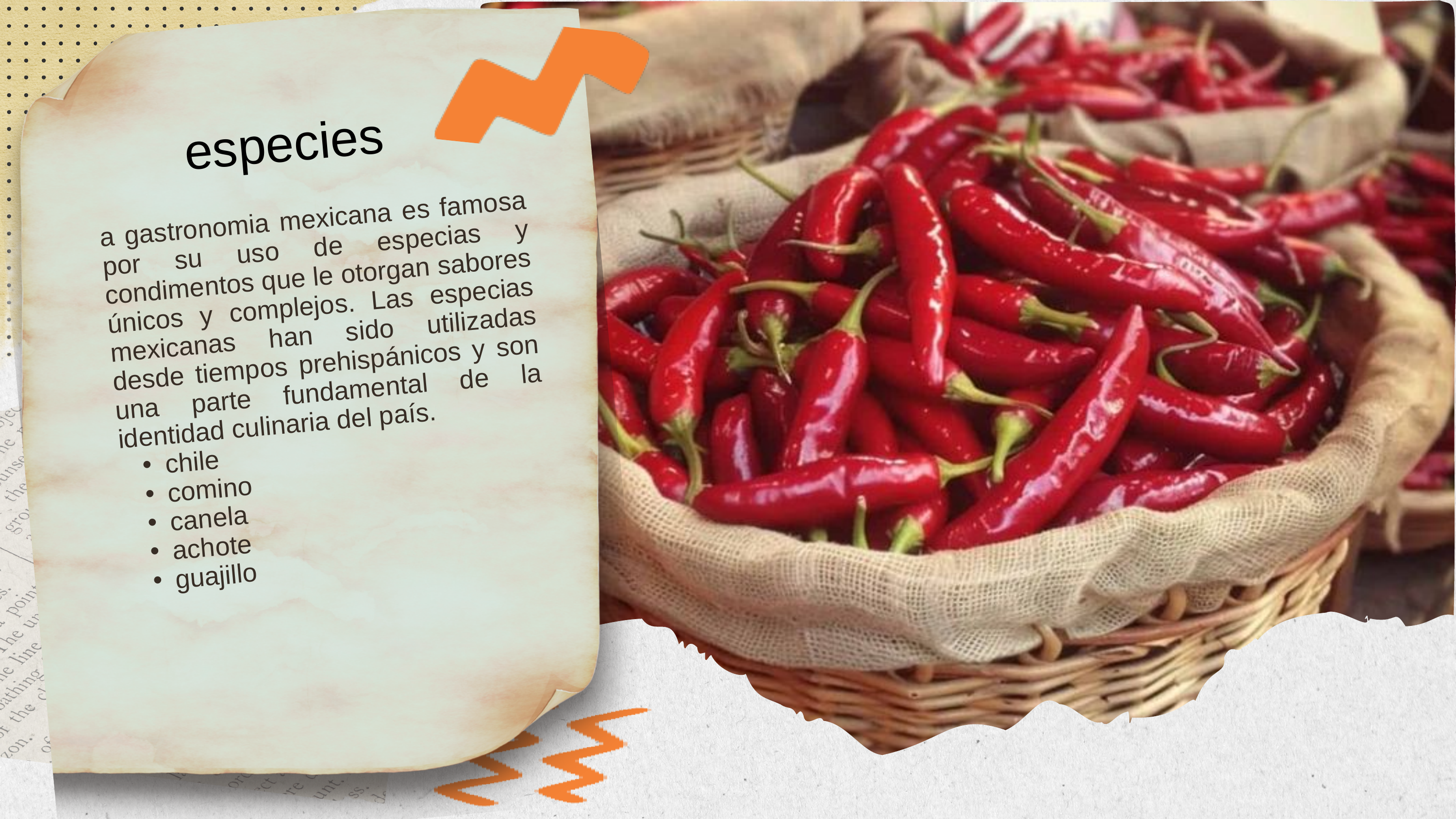

especies
a gastronomia mexicana es famosa por su uso de especias y condimentos que le otorgan sabores únicos y complejos. Las especias mexicanas han sido utilizadas desde tiempos prehispánicos y son una parte fundamental de la identidad culinaria del país.
chile
comino
canela
achote
guajillo